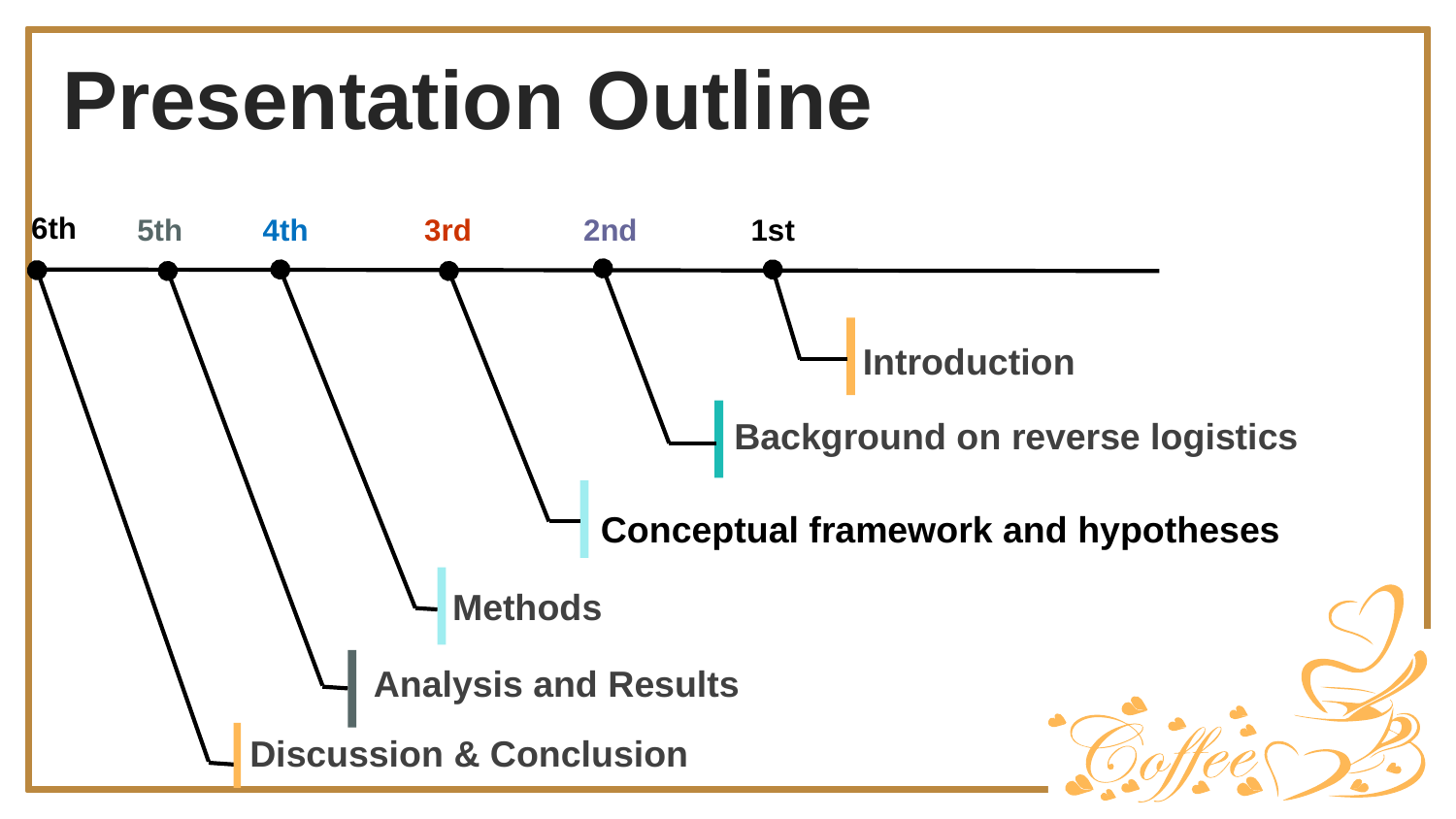

Presentation Outline
6th
5th
4th
3rd
2nd
1st

Introduction

Background on reverse logistics

Conceptual framework and hypotheses

Methods

Analysis and Results

Discussion & Conclusion